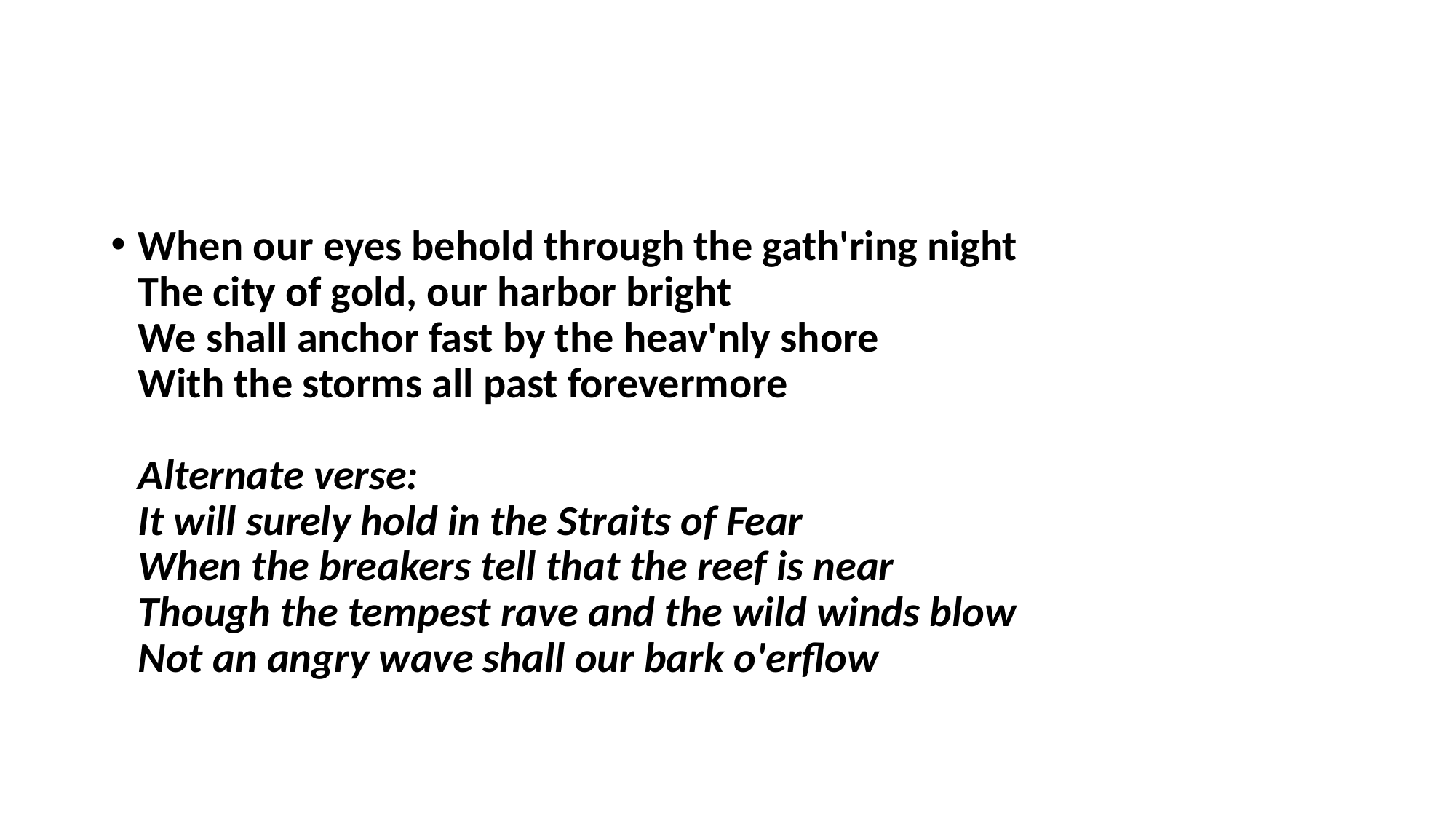

#
When our eyes behold through the gath'ring night
The city of gold, our harbor bright
We shall anchor fast by the heav'nly shore
With the storms all past forevermore
Alternate verse:
It will surely hold in the Straits of Fear
When the breakers tell that the reef is near
Though the tempest rave and the wild winds blow
Not an angry wave shall our bark o'erflow